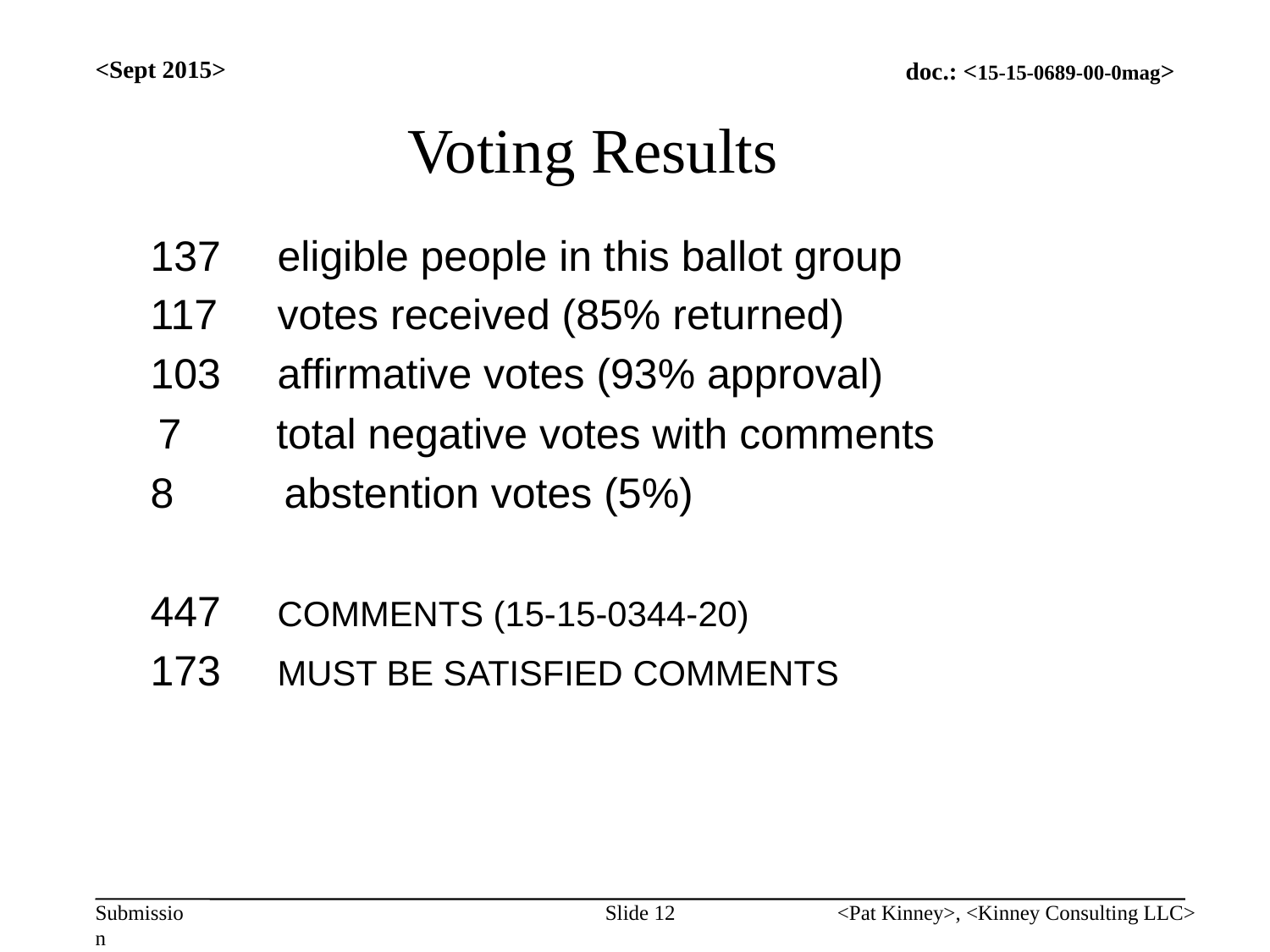

<Sept 2015>
# Voting Results
137 	eligible people in this ballot group
117	votes received (85% returned)
103	affirmative votes (93% approval)
total negative votes with comments
abstention votes (5%)

447	COMMENTS (15-15-0344-20)
173	MUST BE SATISFIED COMMENTS
Slide 12
<Pat Kinney>, <Kinney Consulting LLC>